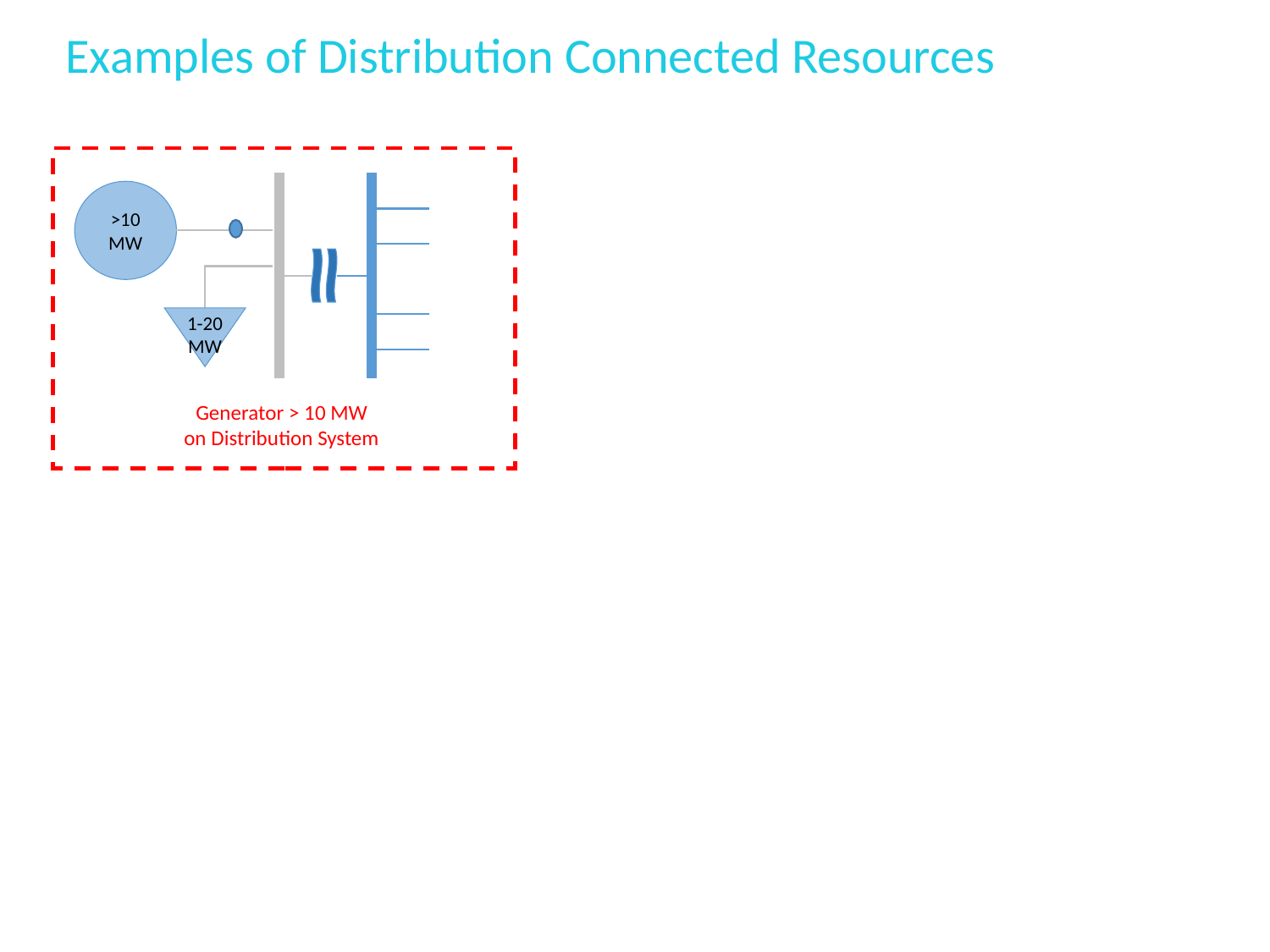

# Examples of Distribution Connected Resources

Generator > 10 MW
on Distribution System
>10 MW

1-20 MW